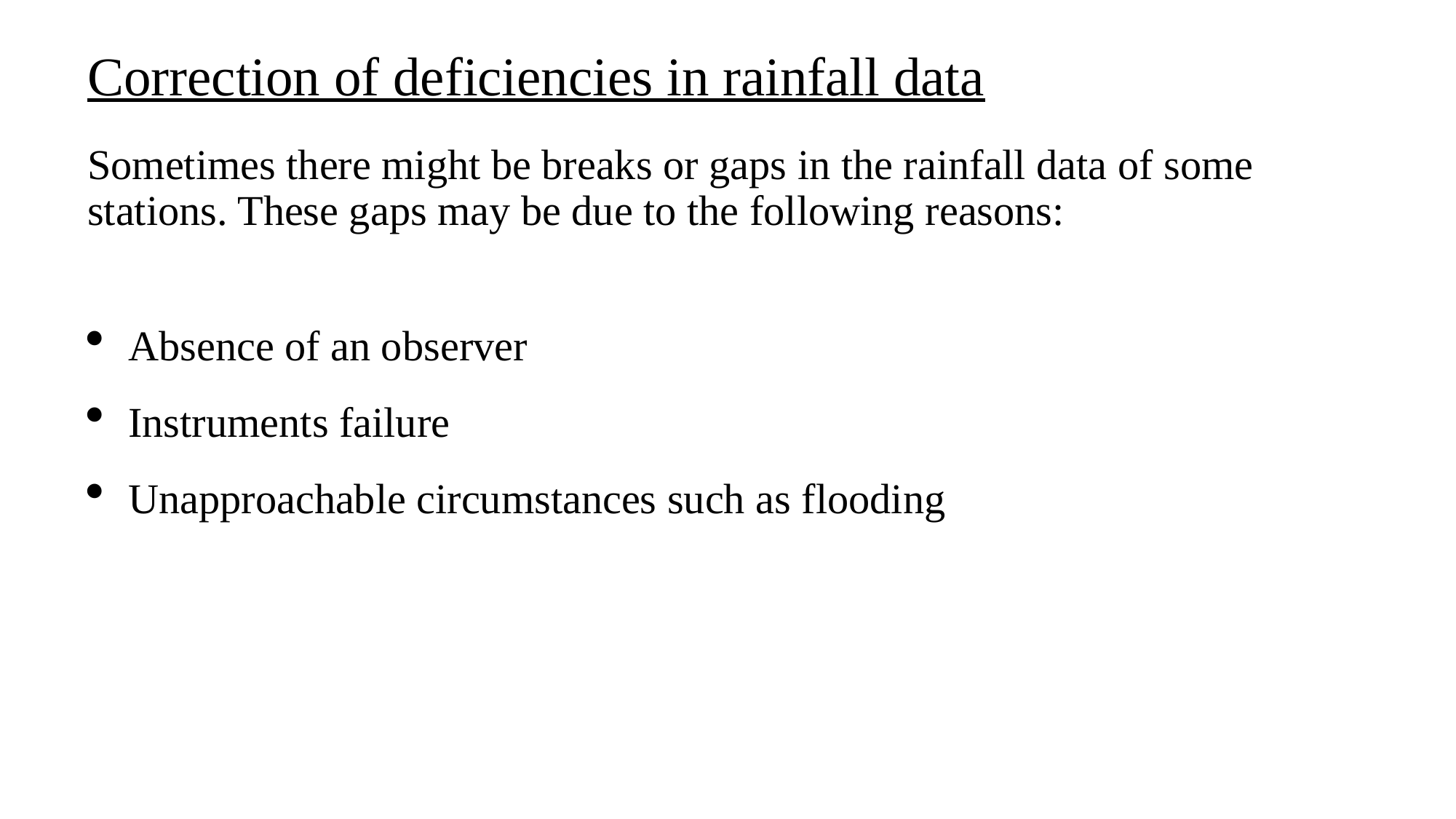

# Correction of deficiencies in rainfall data
Sometimes there might be breaks or gaps in the rainfall data of some stations. These gaps may be due to the following reasons:
Absence of an observer
Instruments failure
Unapproachable circumstances such as flooding